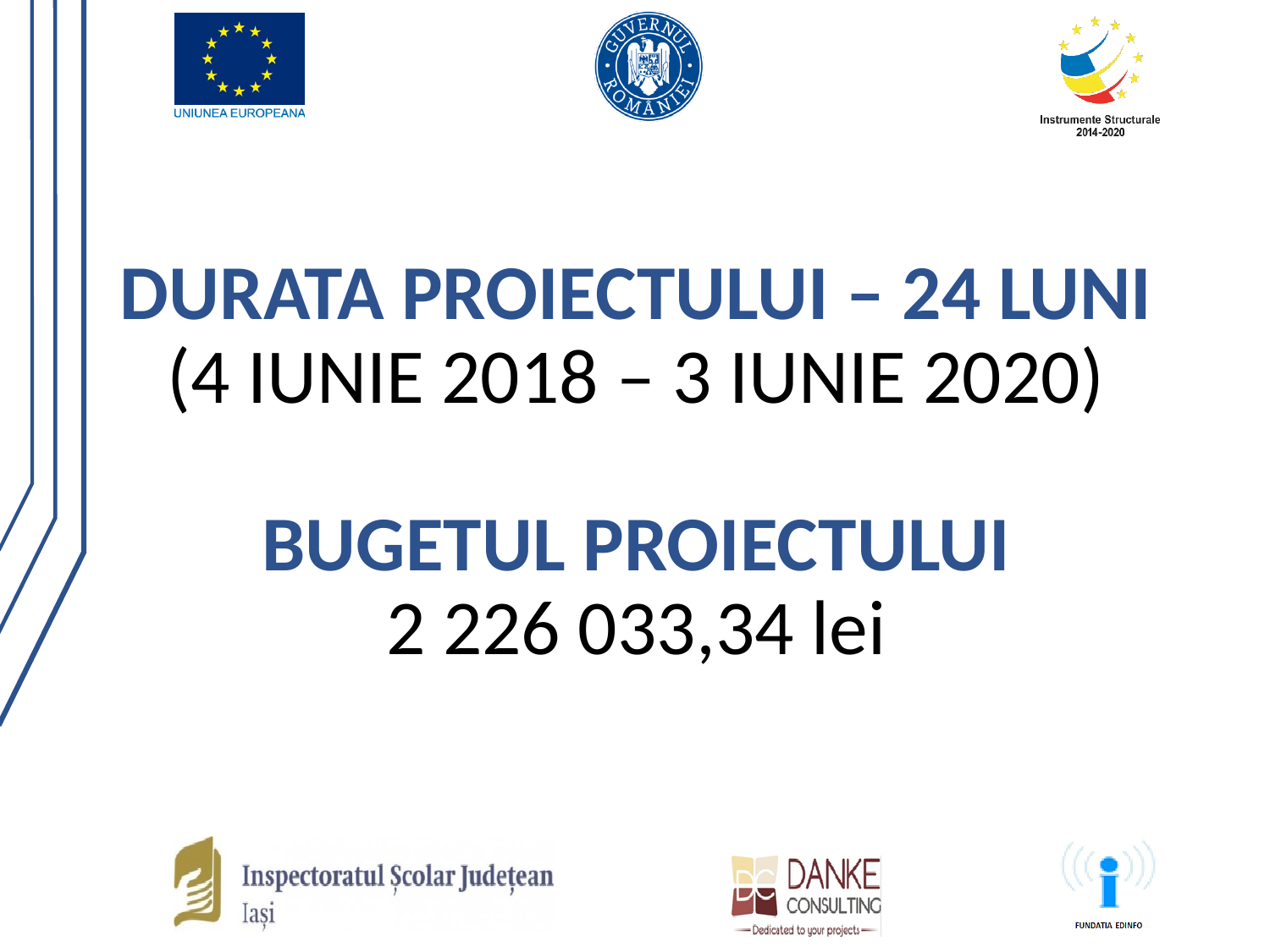

DURATA PROIECTULUI – 24 LUNI
(4 IUNIE 2018 – 3 IUNIE 2020)

BUGETUL PROIECTULUI
2 226 033,34 lei